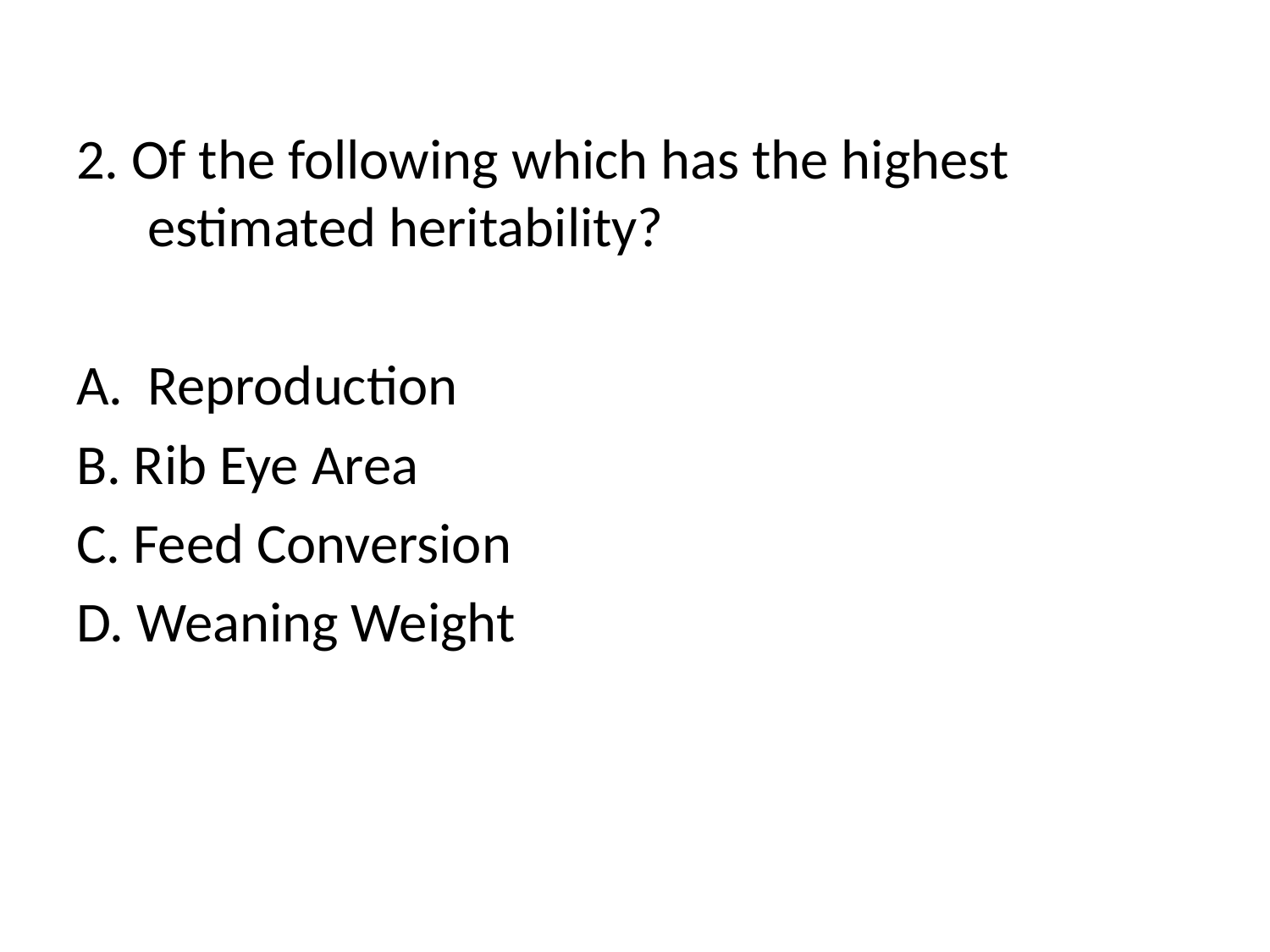

2. Of the following which has the highest estimated heritability?

Reproduction
B. Rib Eye Area
C. Feed Conversion
D. Weaning Weight